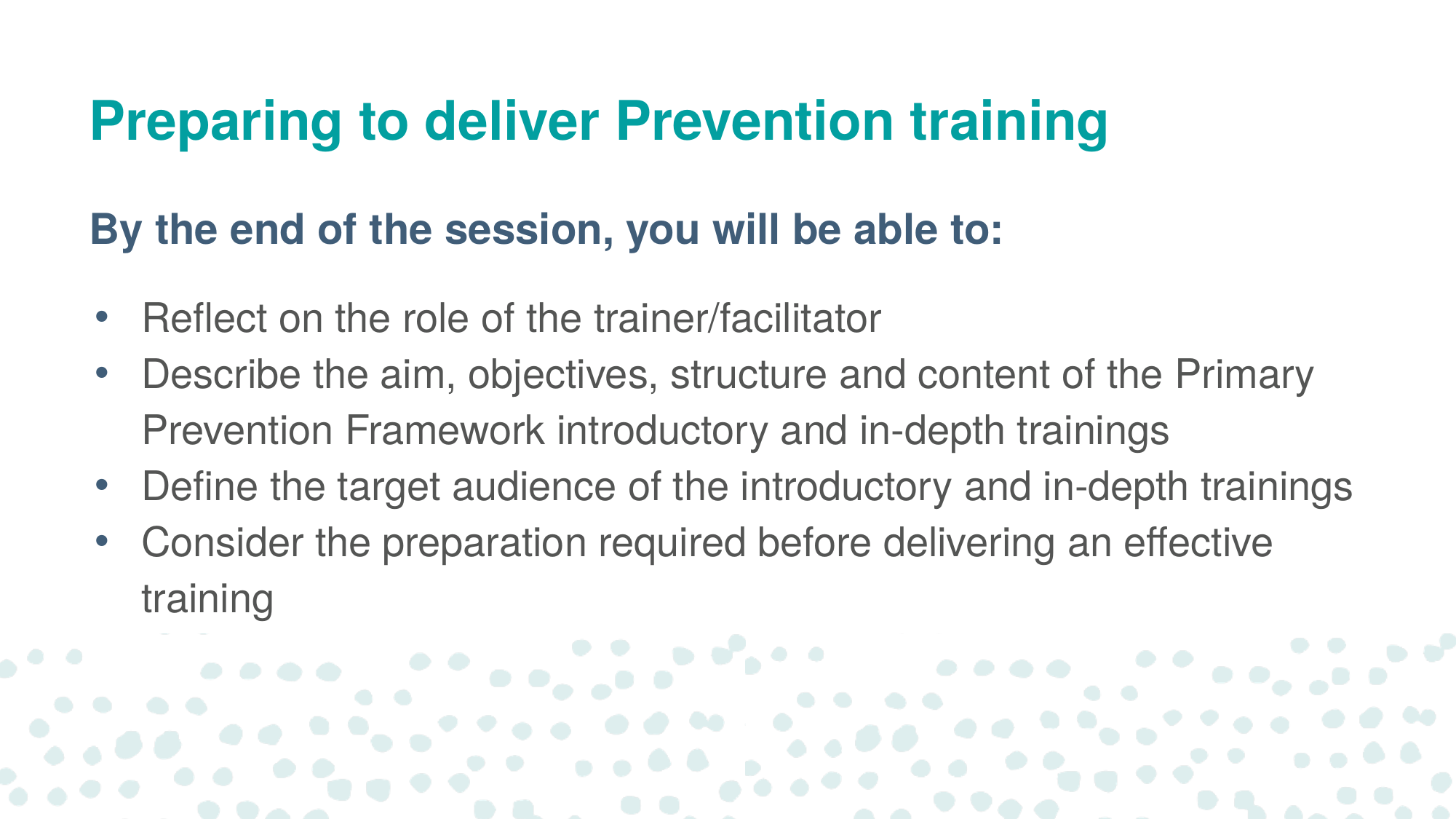

# Preparing to deliver Prevention training
By the end of the session, you will be able to:
Reflect on the role of the trainer/facilitator
Describe the aim, objectives, structure and content of the Primary Prevention Framework introductory and in-depth trainings
Define the target audience of the introductory and in-depth trainings
Consider the preparation required before delivering an effective training